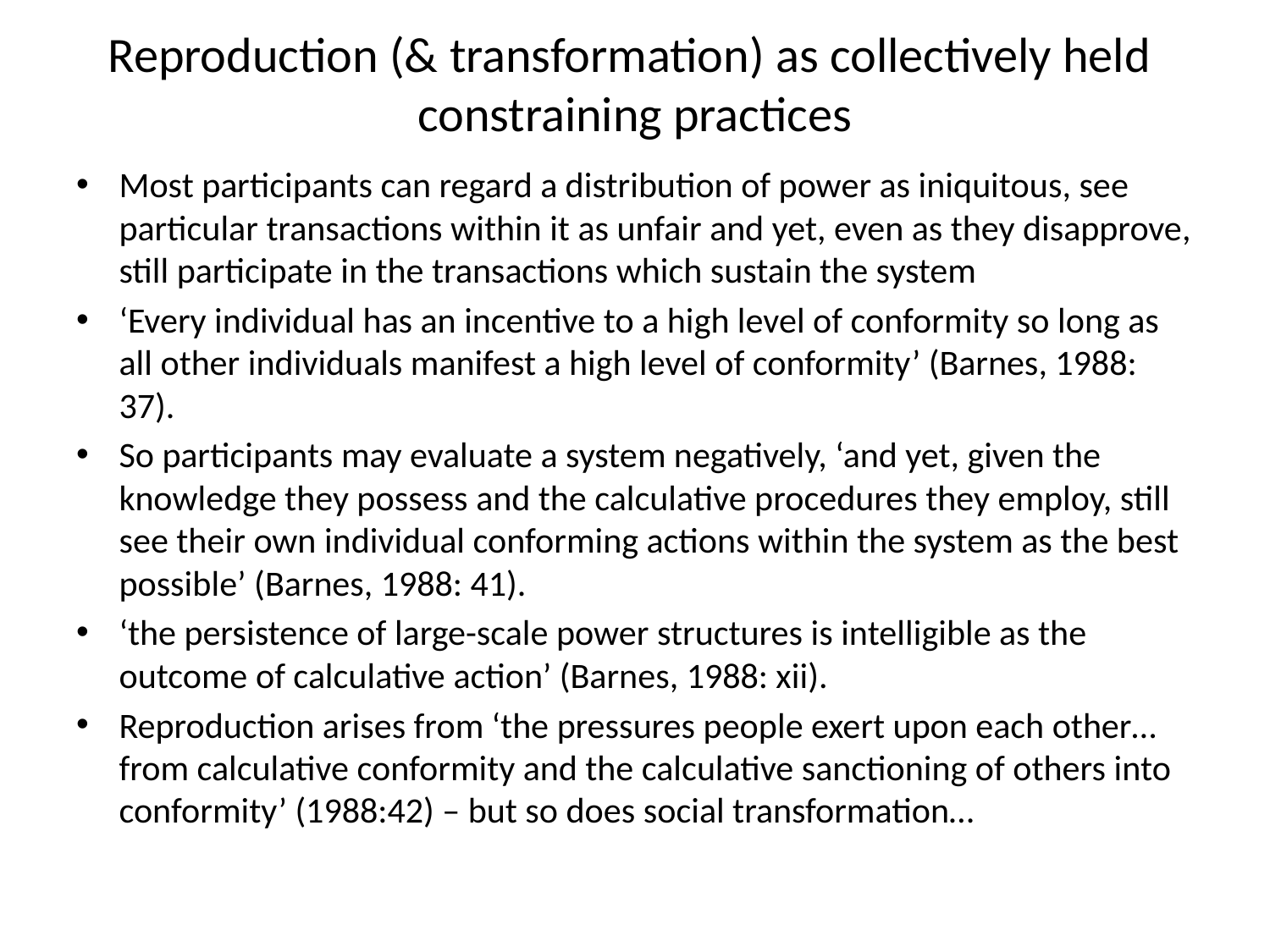

# Reproduction (& transformation) as collectively held  constraining practices
Most participants can regard a distribution of power as iniquitous, see particular transactions within it as unfair and yet, even as they disapprove, still participate in the transactions which sustain the system
‘Every individual has an incentive to a high level of conformity so long as all other individuals manifest a high level of conformity’ (Barnes, 1988: 37).
So participants may evaluate a system negatively, ‘and yet, given the knowledge they possess and the calculative procedures they employ, still see their own individual conforming actions within the system as the best possible’ (Barnes, 1988: 41).
‘the persistence of large-scale power structures is intelligible as the outcome of calculative action’ (Barnes, 1988: xii).
Reproduction arises from ‘the pressures people exert upon each other…from calculative conformity and the calculative sanctioning of others into conformity’ (1988:42) – but so does social transformation…